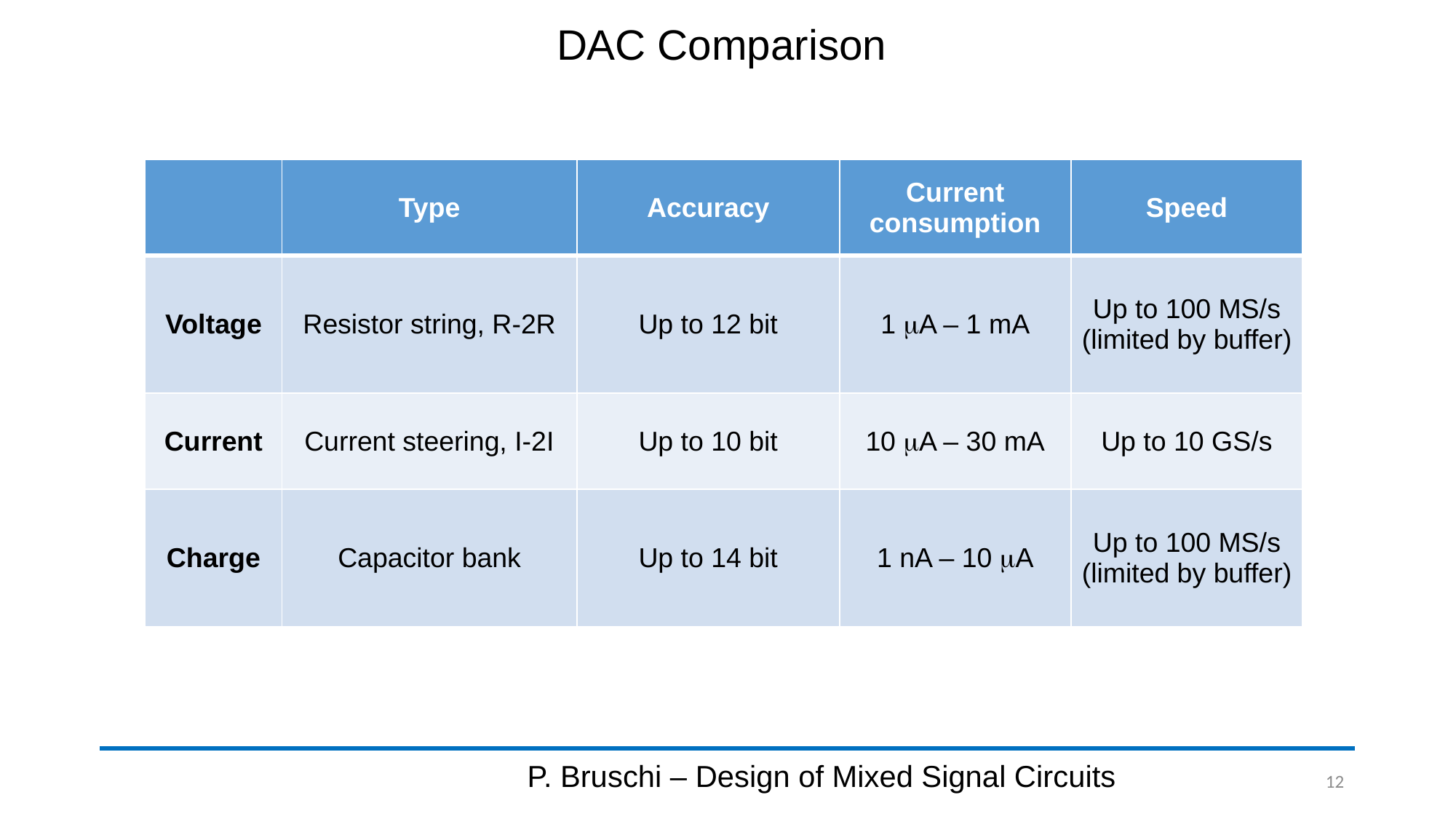

# DAC Comparison
|  | Type | Accuracy | Current consumption | Speed |
| --- | --- | --- | --- | --- |
| Voltage | Resistor string, R-2R | Up to 12 bit | 1 μA – 1 mA | Up to 100 MS/s (limited by buffer) |
| Current | Current steering, I-2I | Up to 10 bit | 10 μA – 30 mA | Up to 10 GS/s |
| Charge | Capacitor bank | Up to 14 bit | 1 nA – 10 μA | Up to 100 MS/s (limited by buffer) |
P. Bruschi – Design of Mixed Signal Circuits
12